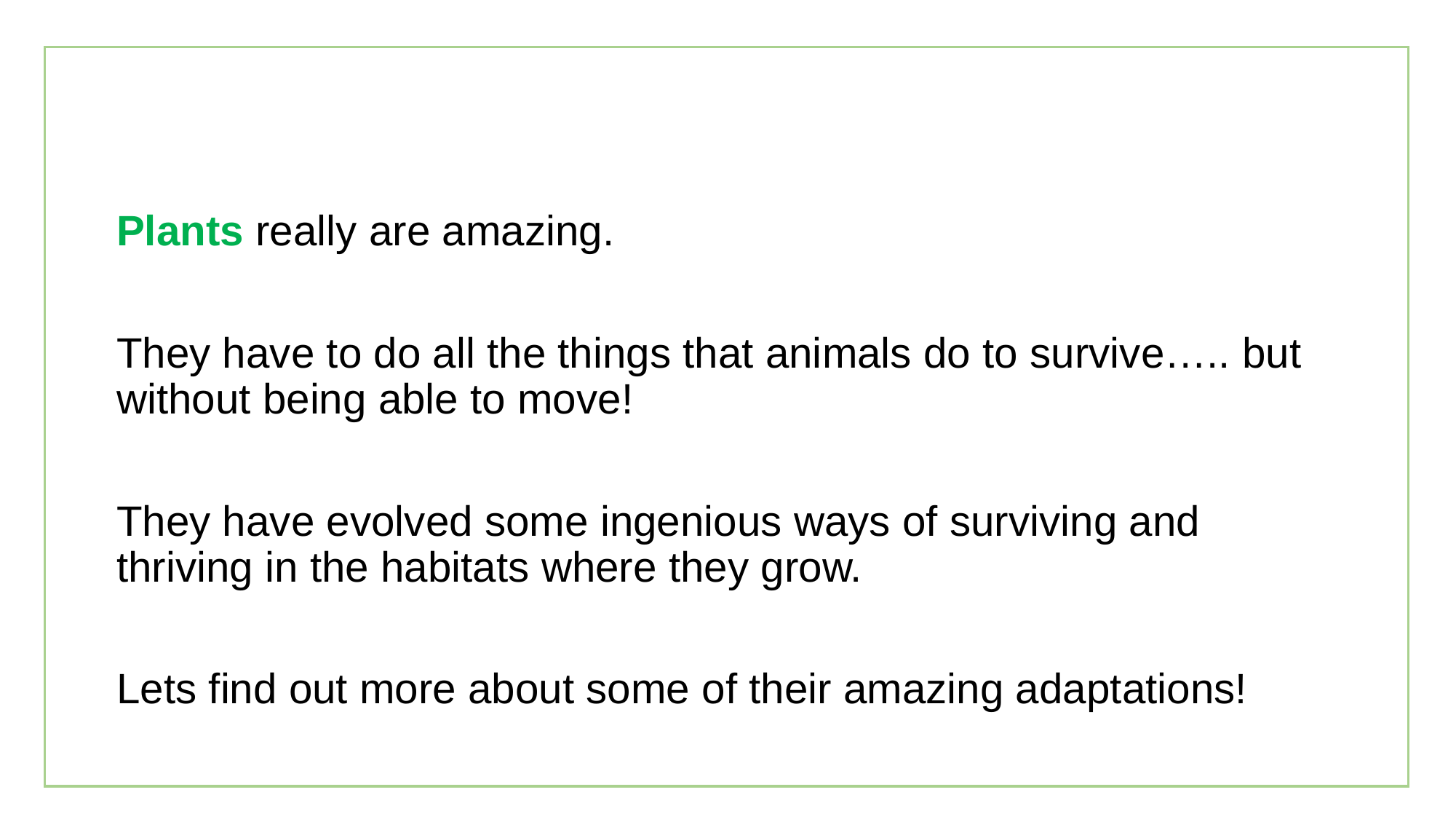

Plants really are amazing.

They have to do all the things that animals do to survive….. but without being able to move!

They have evolved some ingenious ways of surviving and thriving in the habitats where they grow.

Lets find out more about some of their amazing adaptations!